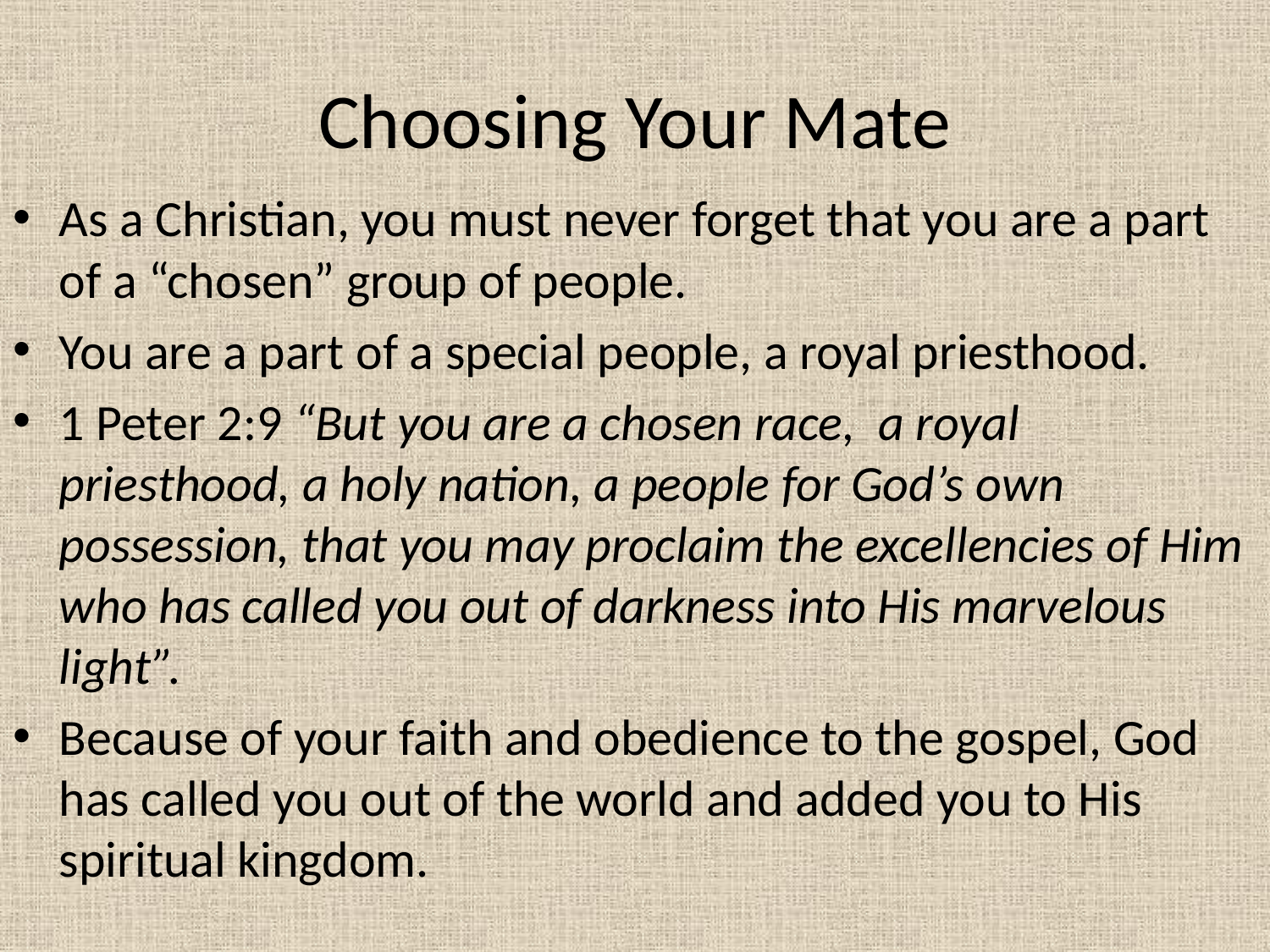

# Choosing Your Mate
As a Christian, you must never forget that you are a part of a “chosen” group of people.
You are a part of a special people, a royal priesthood.
1 Peter 2:9 “But you are a chosen race,  a royal priesthood, a holy nation, a people for God’s own possession, that you may proclaim the excellencies of Him who has called you out of darkness into His marvelous light”.
Because of your faith and obedience to the gospel, God has called you out of the world and added you to His spiritual kingdom.